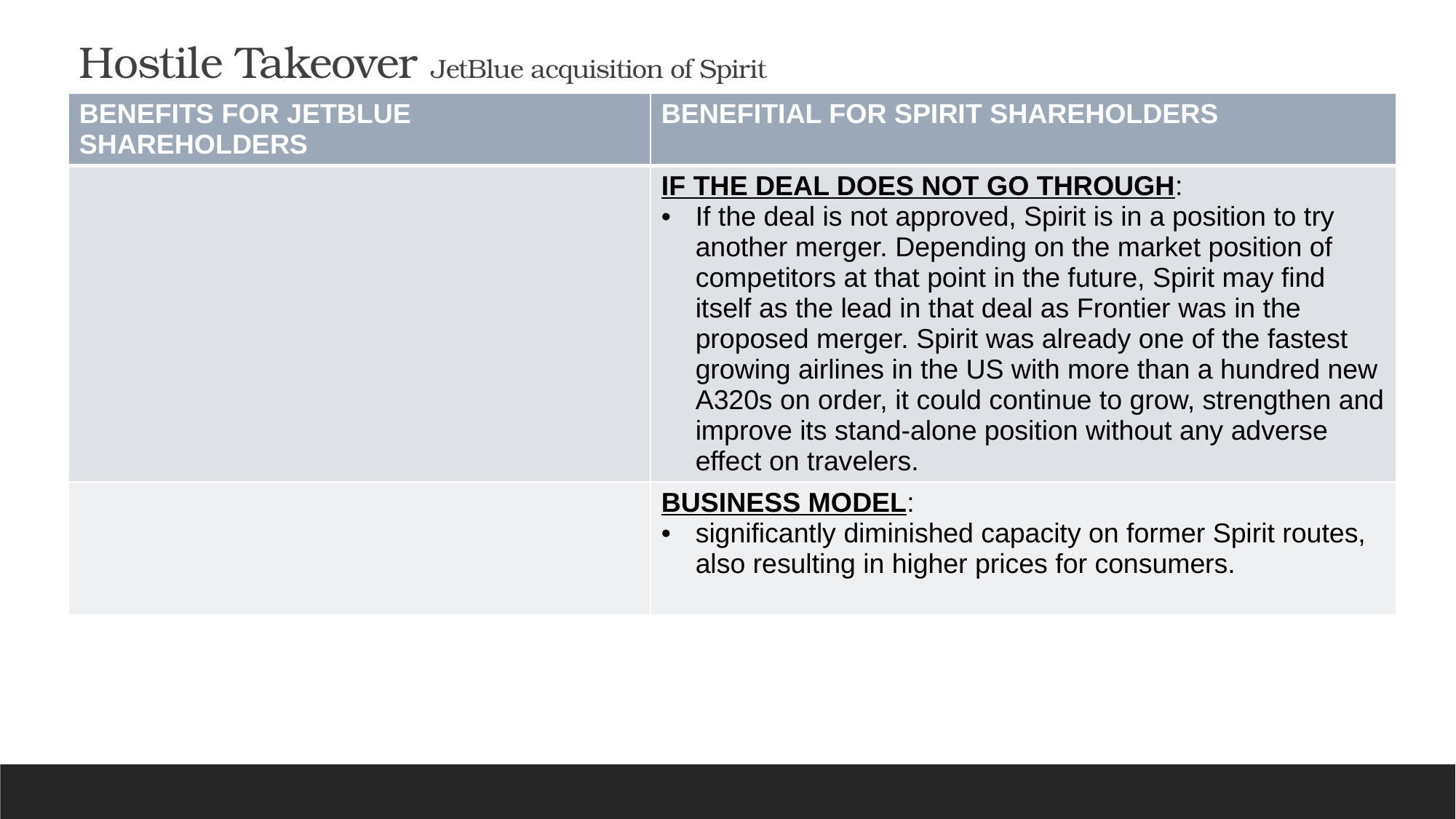

# Hostile Takeover JetBlue acquisition of Spirit
| BENEFITS FOR JETBLUE SHAREHOLDERS | BENEFITIAL FOR SPIRIT SHAREHOLDERS |
| --- | --- |
|  | IF THE DEAL DOES NOT GO THROUGH: If the deal is not approved, Spirit is in a position to try another merger. Depending on the market position of competitors at that point in the future, Spirit may find itself as the lead in that deal as Frontier was in the proposed merger. Spirit was already one of the fastest growing airlines in the US with more than a hundred new A320s on order, it could continue to grow, strengthen and improve its stand-alone position without any adverse effect on travelers. |
|  | BUSINESS MODEL: significantly diminished capacity on former Spirit routes, also resulting in higher prices for consumers. |